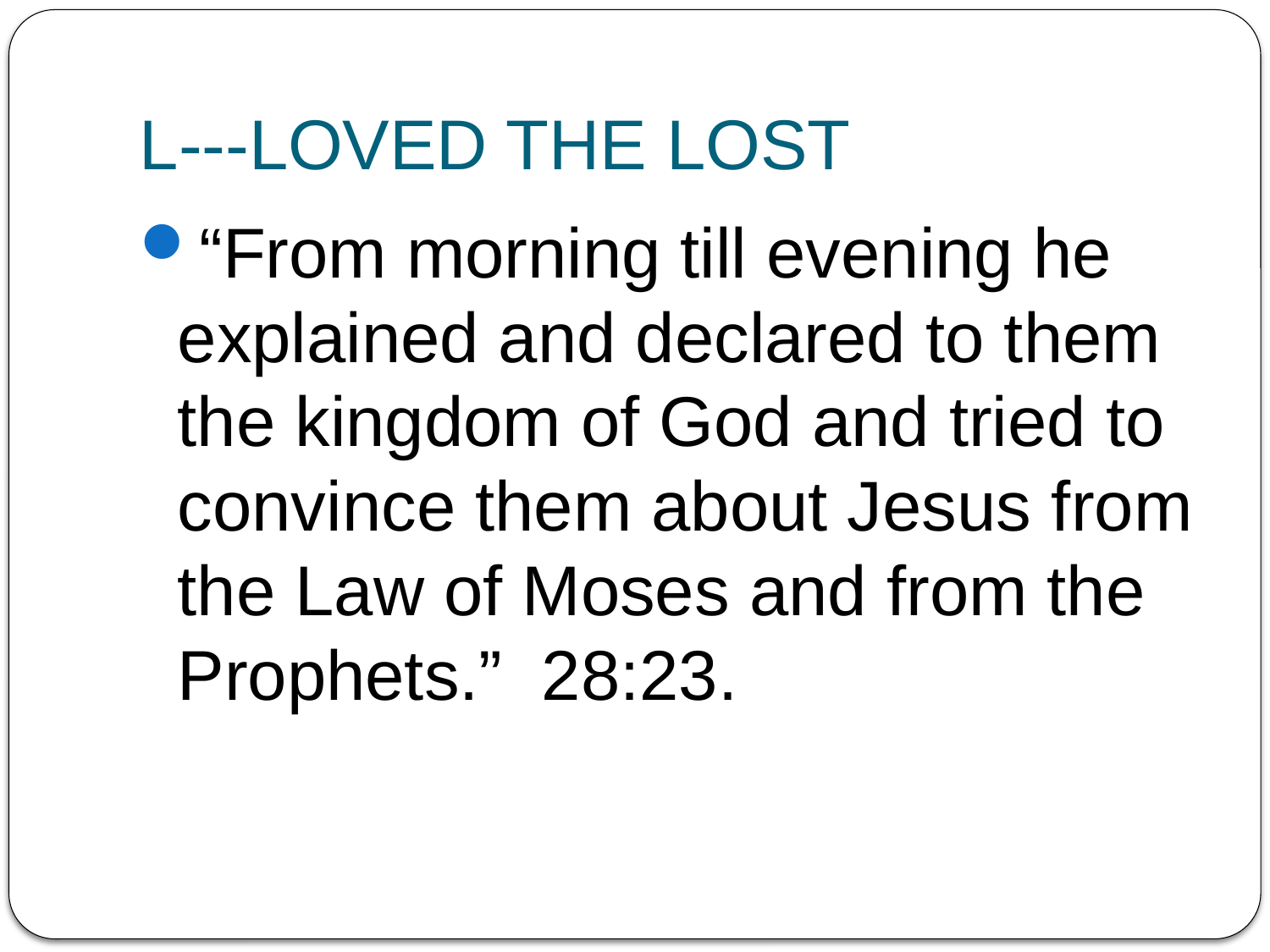

# L---LOVED THE LOST
“From morning till evening he explained and declared to them the kingdom of God and tried to convince them about Jesus from the Law of Moses and from the Prophets.”  28:23.